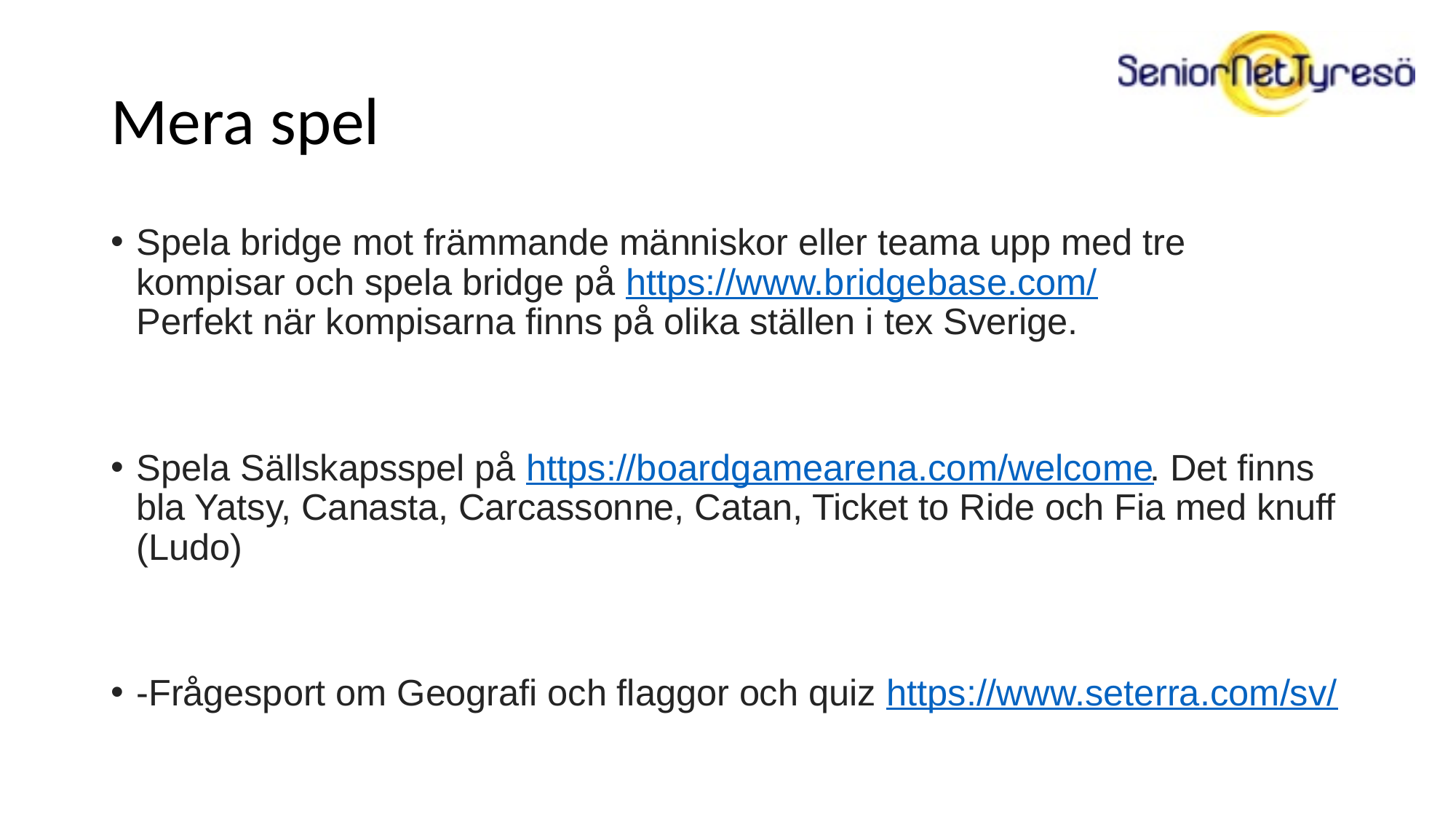

# Mera spel
Spela bridge mot främmande människor eller teama upp med tre kompisar och spela bridge på https://www.bridgebase.com/
Perfekt när kompisarna finns på olika ställen i tex Sverige.

Spela Sällskapsspel på https://boardgamearena.com/welcome. Det finns bla Yatsy, Canasta, Carcassonne, Catan, Ticket to Ride och Fia med knuff (Ludo)

-Frågesport om Geografi och flaggor och quiz https://www.seterra.com/sv/